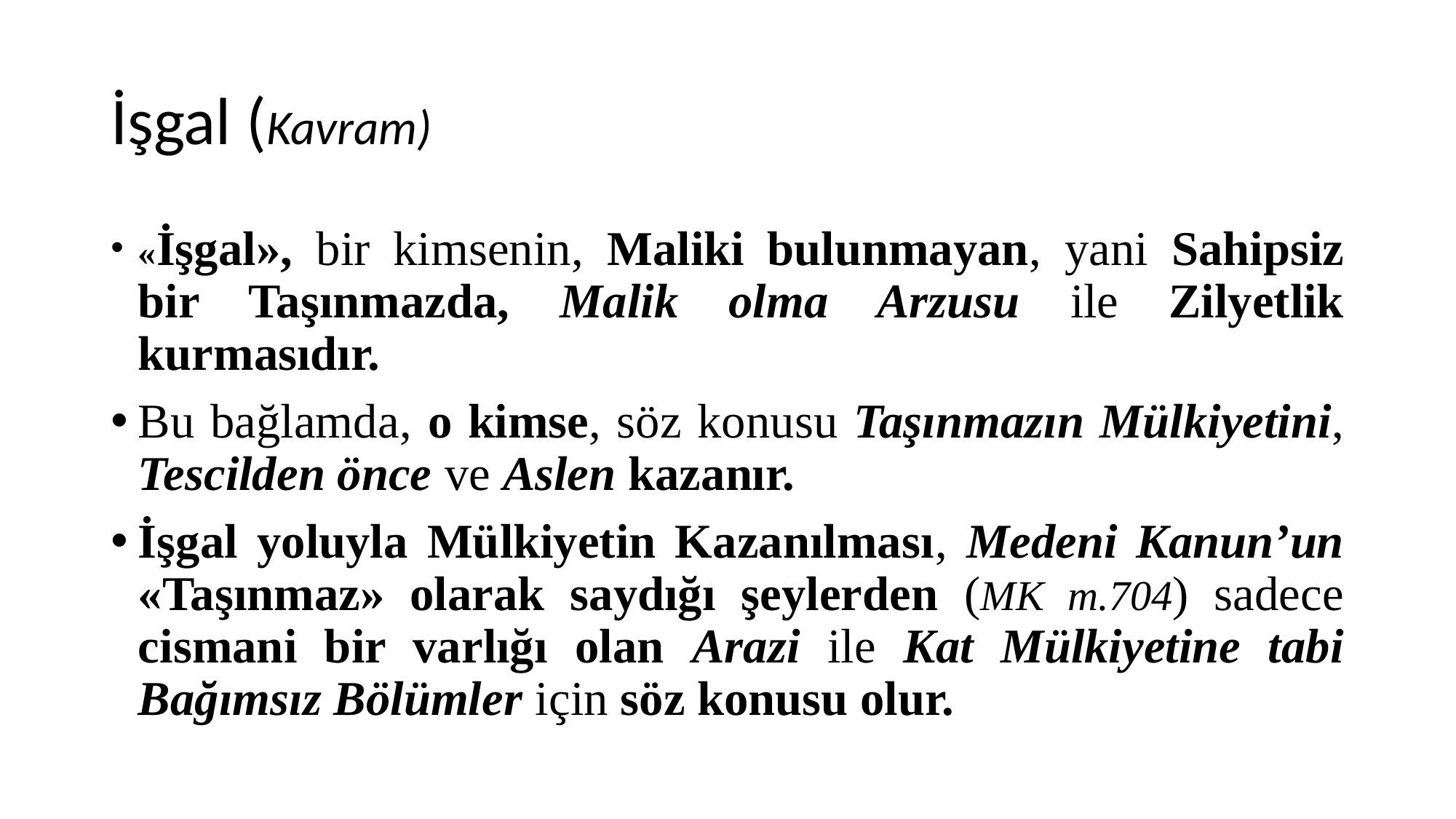

# İşgal (Kavram)
«İşgal», bir kimsenin, Maliki bulunmayan, yani Sahipsiz bir Taşınmazda, Malik olma Arzusu ile Zilyetlik kurmasıdır.
Bu bağlamda, o kimse, söz konusu Taşınmazın Mülkiyetini, Tescilden önce ve Aslen kazanır.
İşgal yoluyla Mülkiyetin Kazanılması, Medeni Kanun’un «Taşınmaz» olarak saydığı şeylerden (MK m.704) sadece cismani bir varlığı olan Arazi ile Kat Mülkiyetine tabi Bağımsız Bölümler için söz konusu olur.